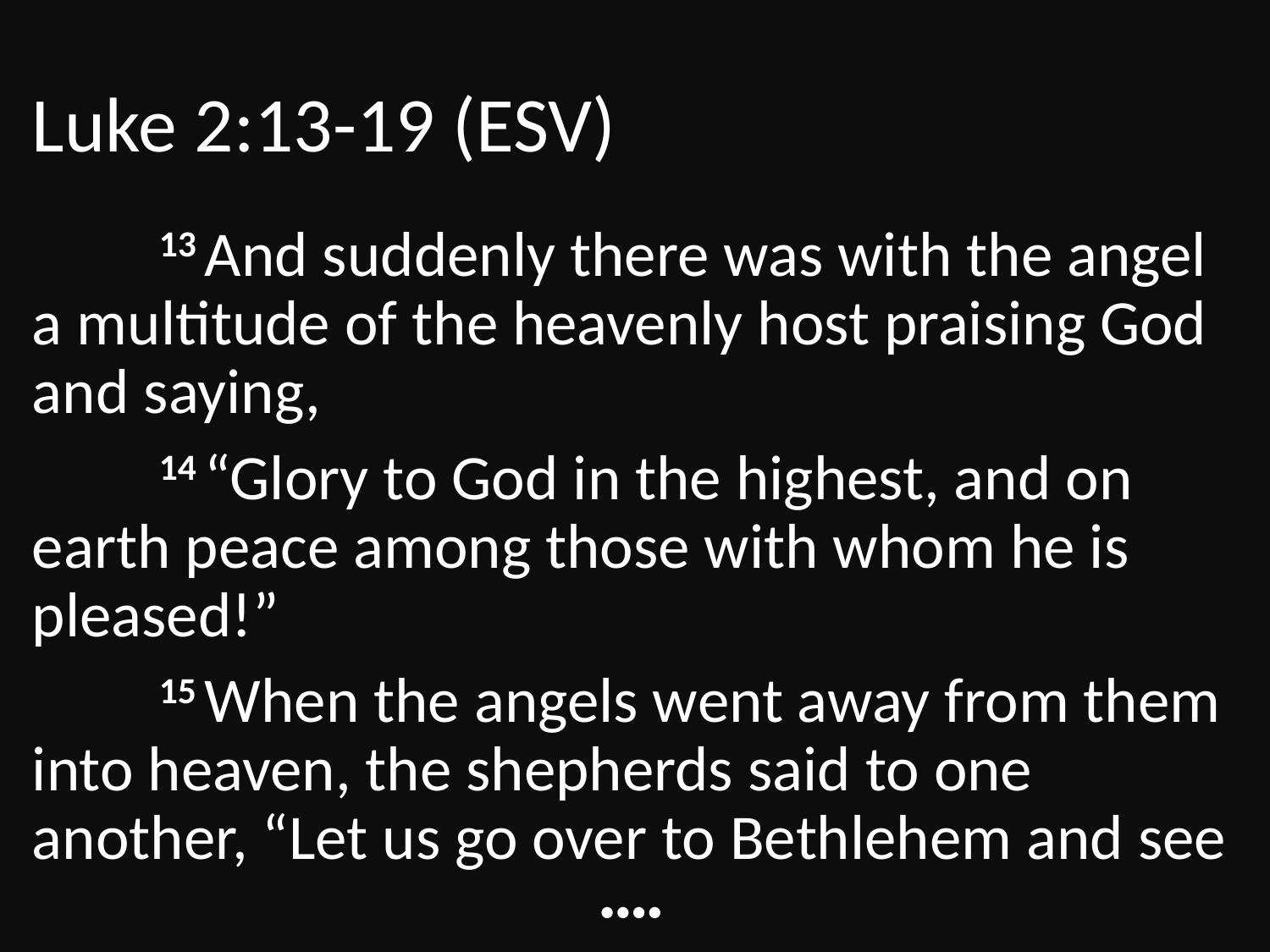

# Luke 2:13-19 (ESV)
	13 And suddenly there was with the angel a multitude of the heavenly host praising God and saying,
	14 “Glory to God in the highest, and on earth peace among those with whom he is pleased!”
	15 When the angels went away from them into heaven, the shepherds said to one another, “Let us go over to Bethlehem and see
••••